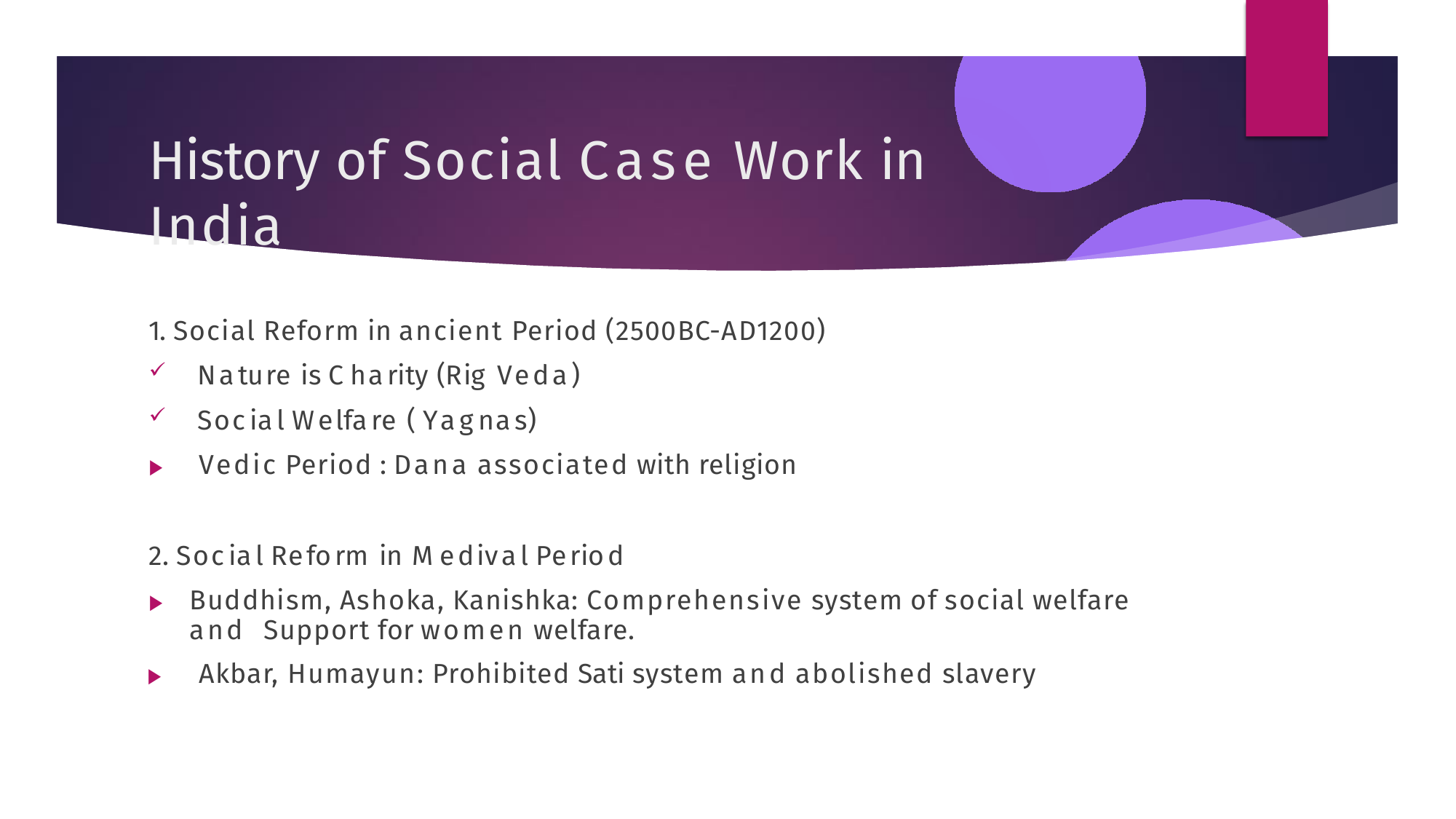

# History of Social Case Work in India
1. Social Reform in ancient Period (2500BC-AD1200)
Nature is Charity (Rig Veda)
Social Welfare ( Yagnas)
▶	Vedic Period : Dana associated with religion

2. Social Reform in Medival Period
▶	Buddhism, Ashoka, Kanishka: Comprehensive system of social welfare and  Support for women welfare.
▶	Akbar, Humayun: Prohibited Sati system and abolished slavery